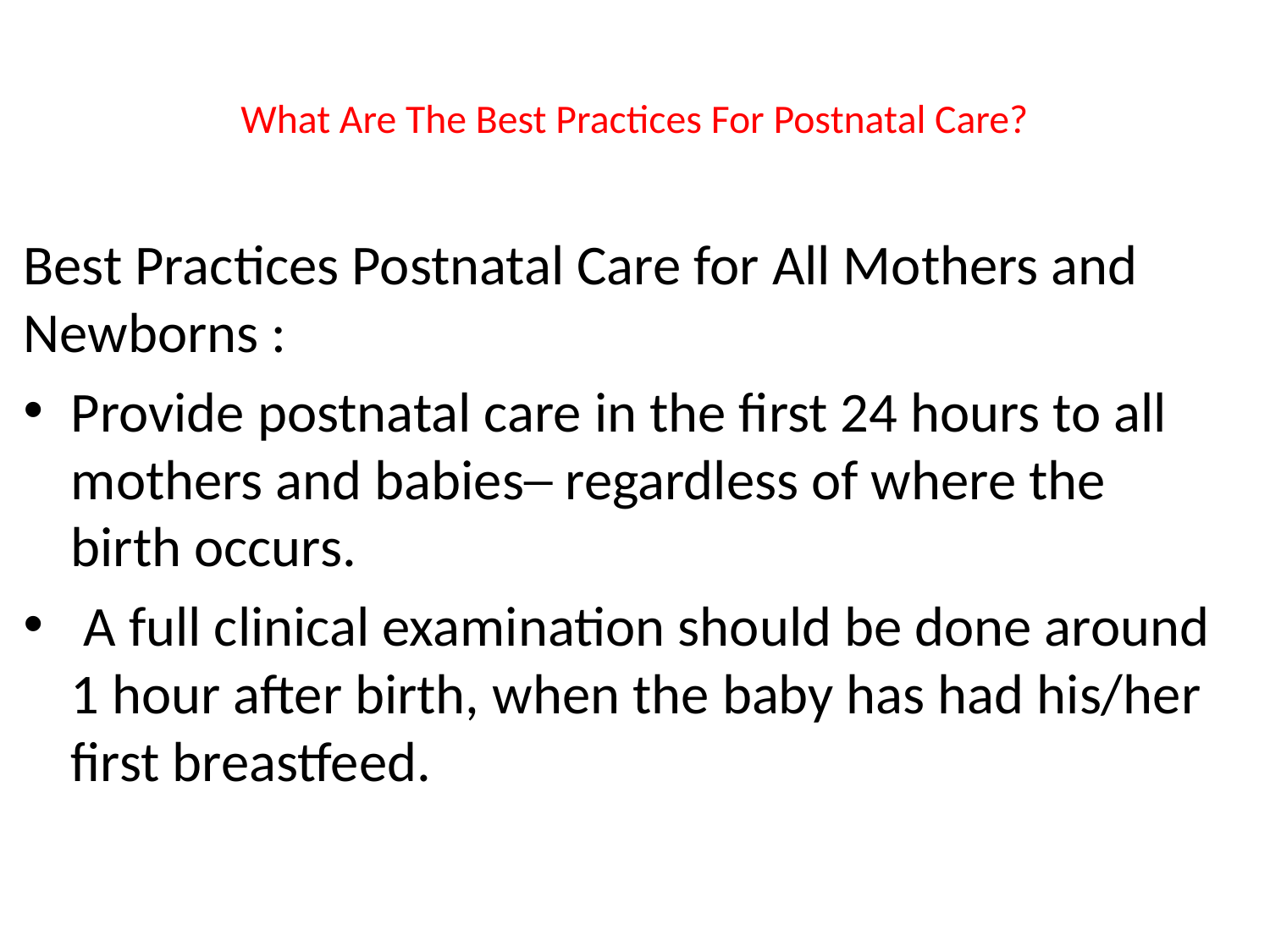

# What Are The Best Practices For Postnatal Care?
Best Practices Postnatal Care for All Mothers and Newborns :
Provide postnatal care in the first 24 hours to all mothers and babies─ regardless of where the birth occurs.
 A full clinical examination should be done around 1 hour after birth, when the baby has had his/her first breastfeed.